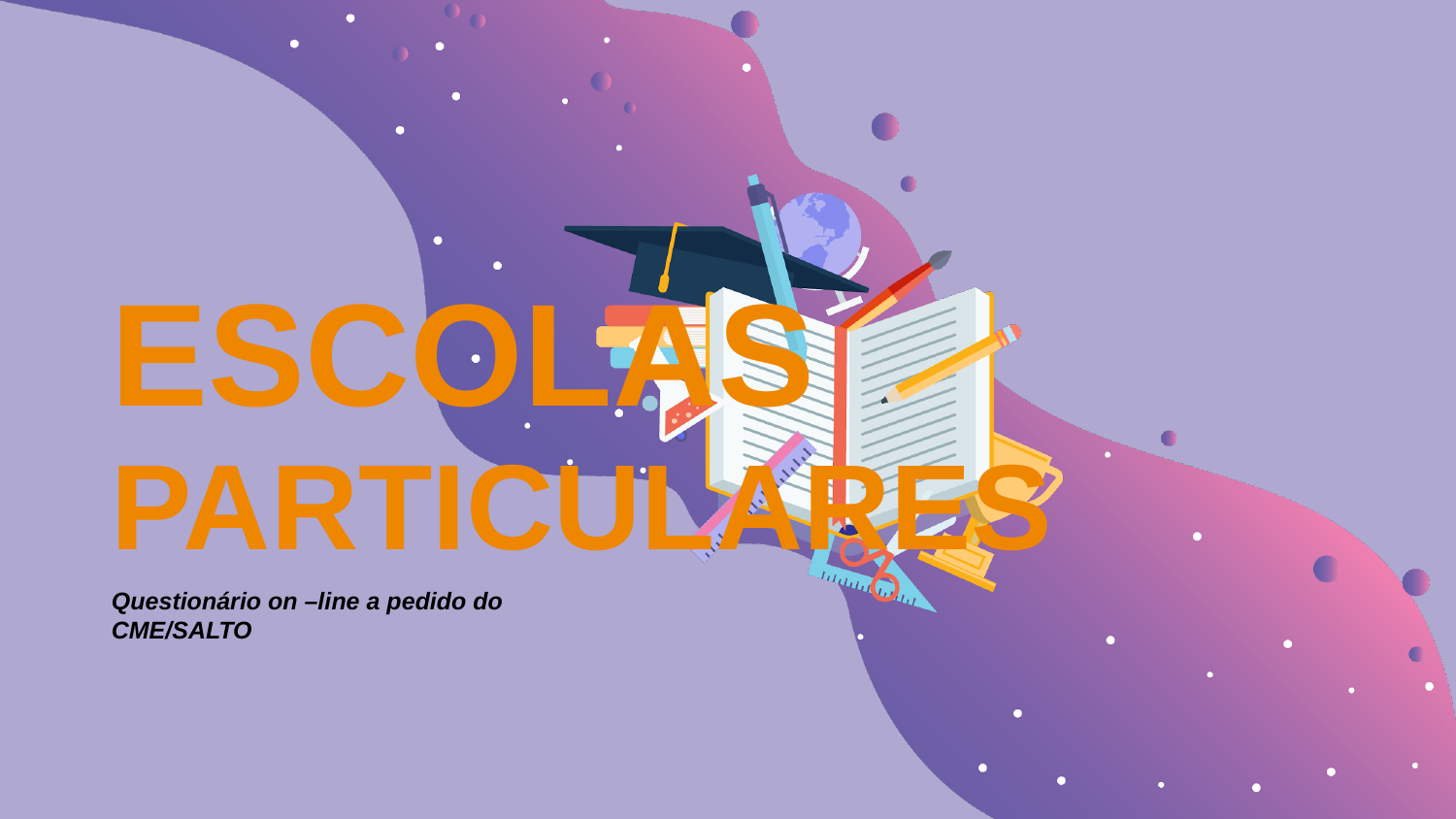

# ESCOLAS
PARTICULARES
Questionário on –line a pedido do CME/SALTO